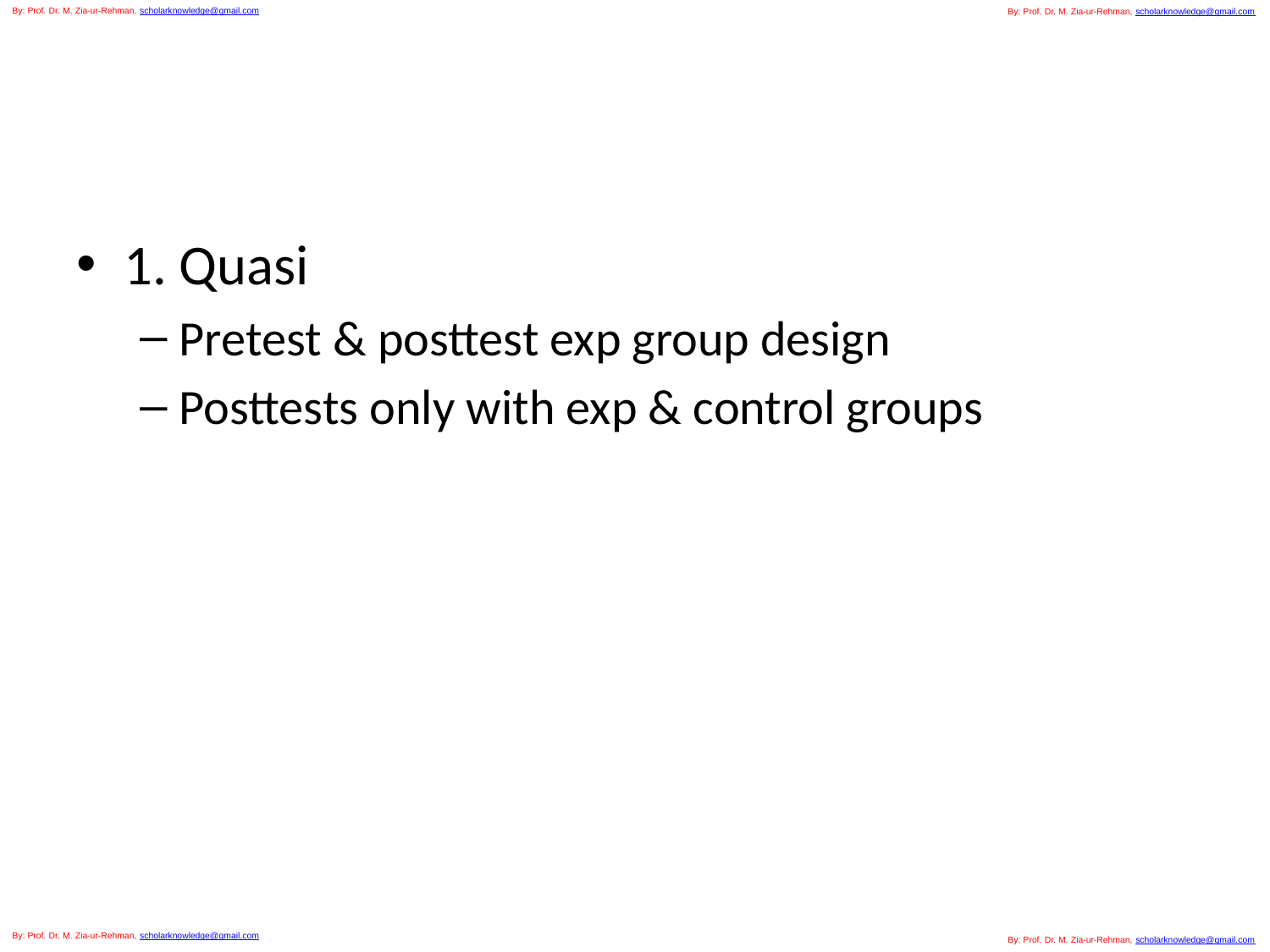

By: Prof. Dr. M. Zia-ur-Rehman, scholarknowledge@gmail.com
By: Prof. Dr. M. Zia-ur-Rehman, scholarknowledge@gmail.com
1. Quasi
Pretest & posttest exp group design
Posttests only with exp & control groups

By: Prof. Dr. M. Zia-ur-Rehman, scholarknowledge@gmail.com
By: Prof. Dr. M. Zia-ur-Rehman, scholarknowledge@gmail.com